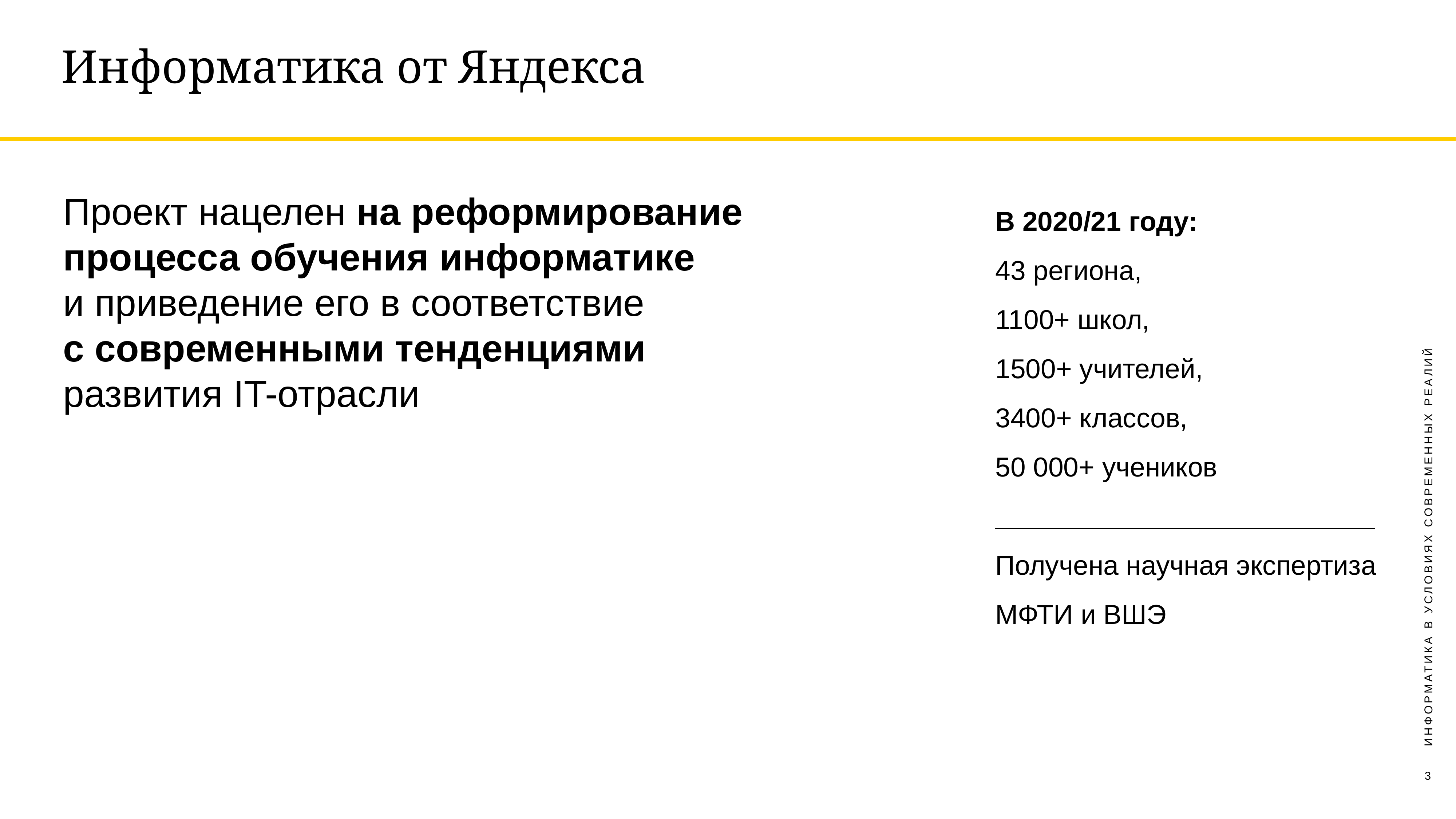

# Информатика от Яндекса
Проект нацелен на реформирование процесса обучения информатике
и приведение его в соответствие
с современными тенденциями
развития IT-отрасли

В 2020/21 году:
43 региона,
1100+ школ,
1500+ учителей,
3400+ классов,
50 000+ учеников
_________________________
Получена научная экспертиза МФТИ и ВШЭ

ИНФОРМАТИКА В УСЛОВИЯХ СОВРЕМЕННЫХ РЕАЛИЙ
3